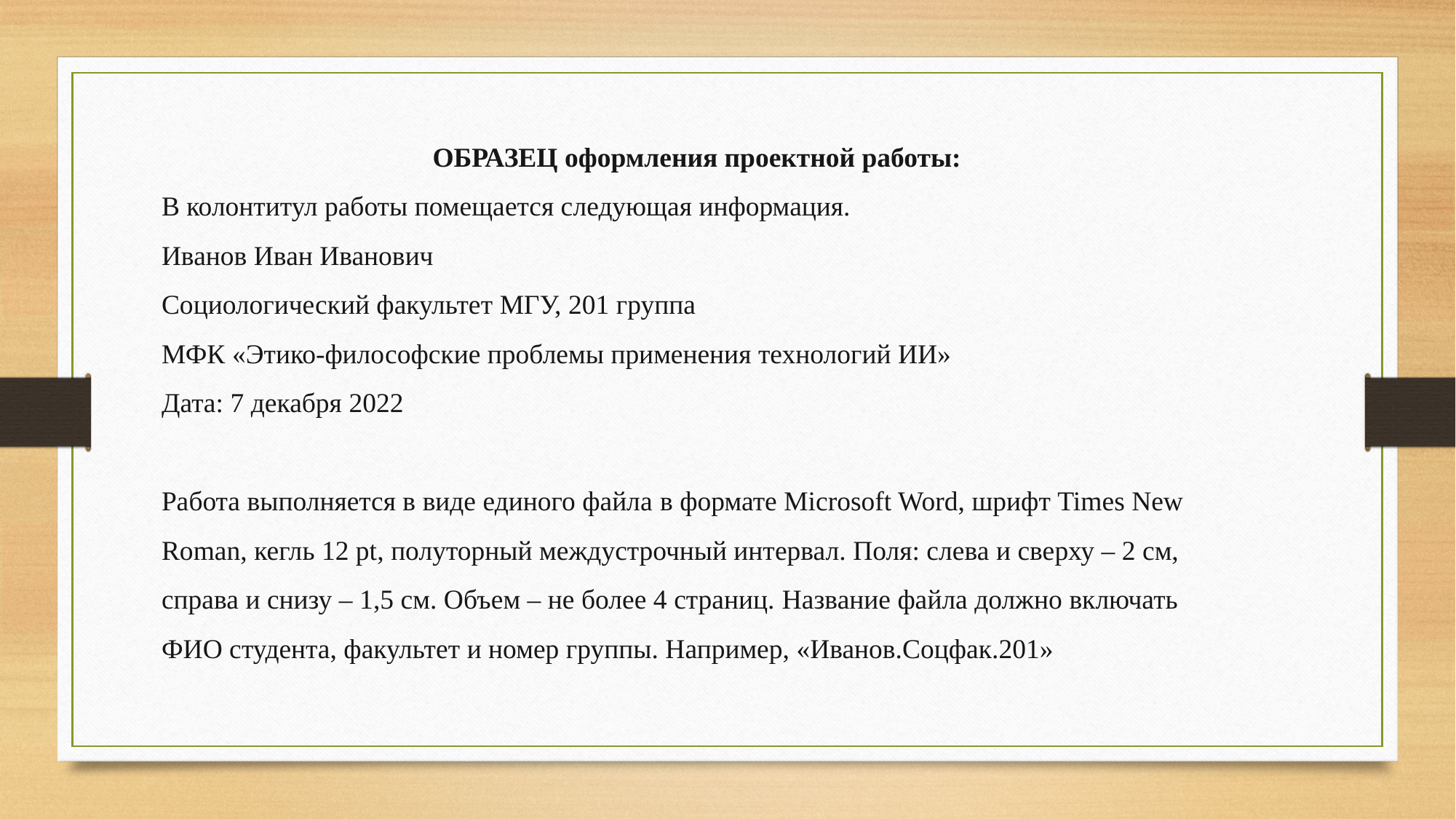

ОБРАЗЕЦ оформления проектной работы:
В колонтитул работы помещается следующая информация.
Иванов Иван Иванович
Социологический факультет МГУ, 201 группа
МФК «Этико-философские проблемы применения технологий ИИ»
Дата: 7 декабря 2022

Работа выполняется в виде единого файла в формате Microsoft Word, шрифт Times New Roman, кегль 12 pt, полуторный междустрочный интервал. Поля: слева и сверху – 2 см, справа и снизу – 1,5 см. Объем – не более 4 страниц. Название файла должно включать ФИО студента, факультет и номер группы. Например, «Иванов.Соцфак.201»